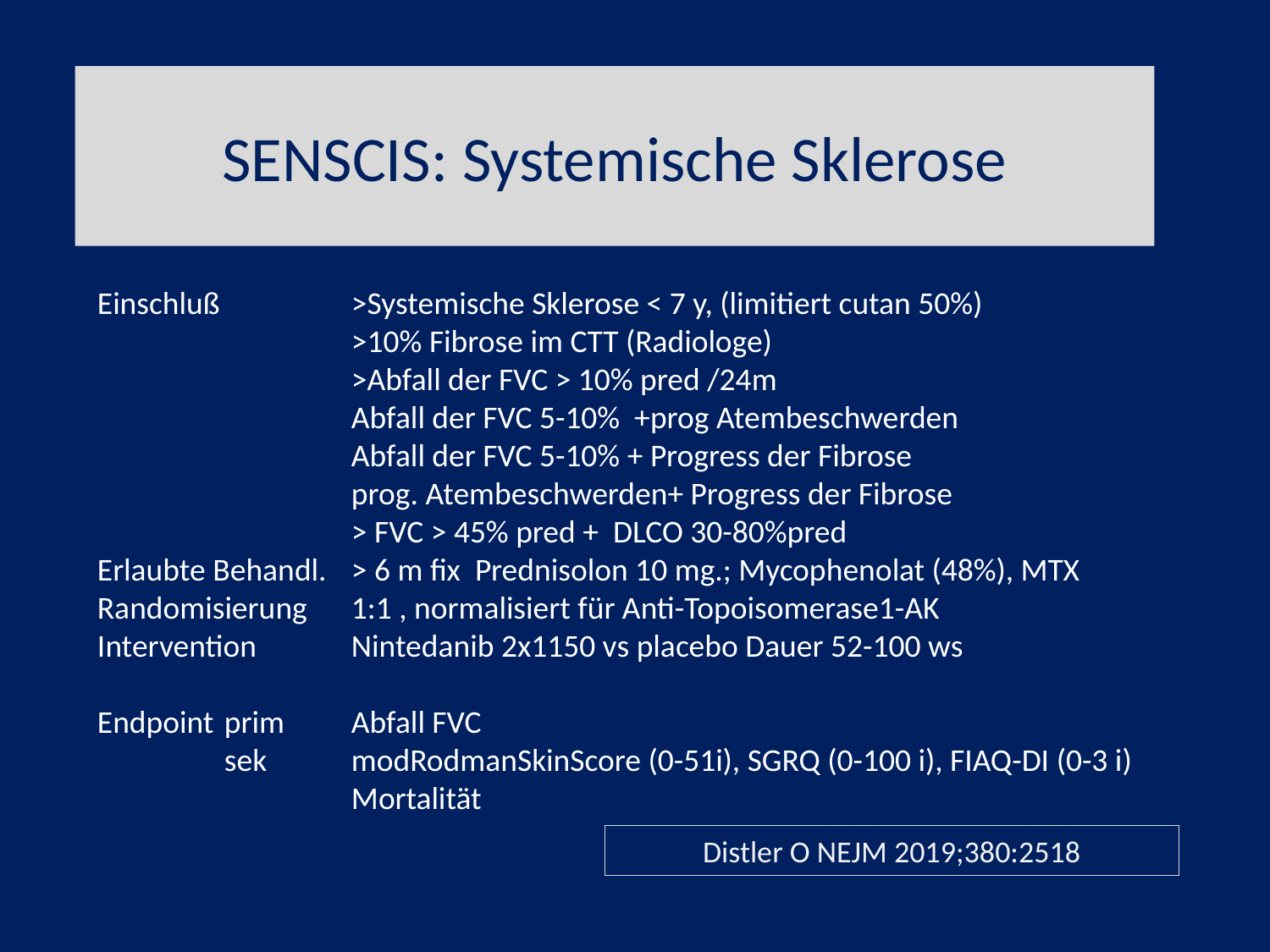

# SENSCIS: Systemische Sklerose
Einschluß		>Systemische Sklerose < 7 y, (limitiert cutan 50%)
		>10% Fibrose im CTT (Radiologe)
		>Abfall der FVC > 10% pred /24m
		Abfall der FVC 5-10%  +prog Atembeschwerden
		Abfall der FVC 5-10% + Progress der Fibrose
		prog. Atembeschwerden+ Progress der Fibrose
		> FVC > 45% pred +  DLCO 30-80%pred
Erlaubte Behandl.	> 6 m fix  Prednisolon 10 mg.; Mycophenolat (48%), MTX
Randomisierung 	1:1 , normalisiert für Anti-Topoisomerase1-AK
Intervention 	Nintedanib 2x1150 vs placebo Dauer 52-100 ws

Endpoint	prim	Abfall FVC
	sek	modRodmanSkinScore (0-51i), SGRQ (0-100 i), FIAQ-DI (0-3 i) 		Mortalität
Distler O NEJM 2019;380:2518